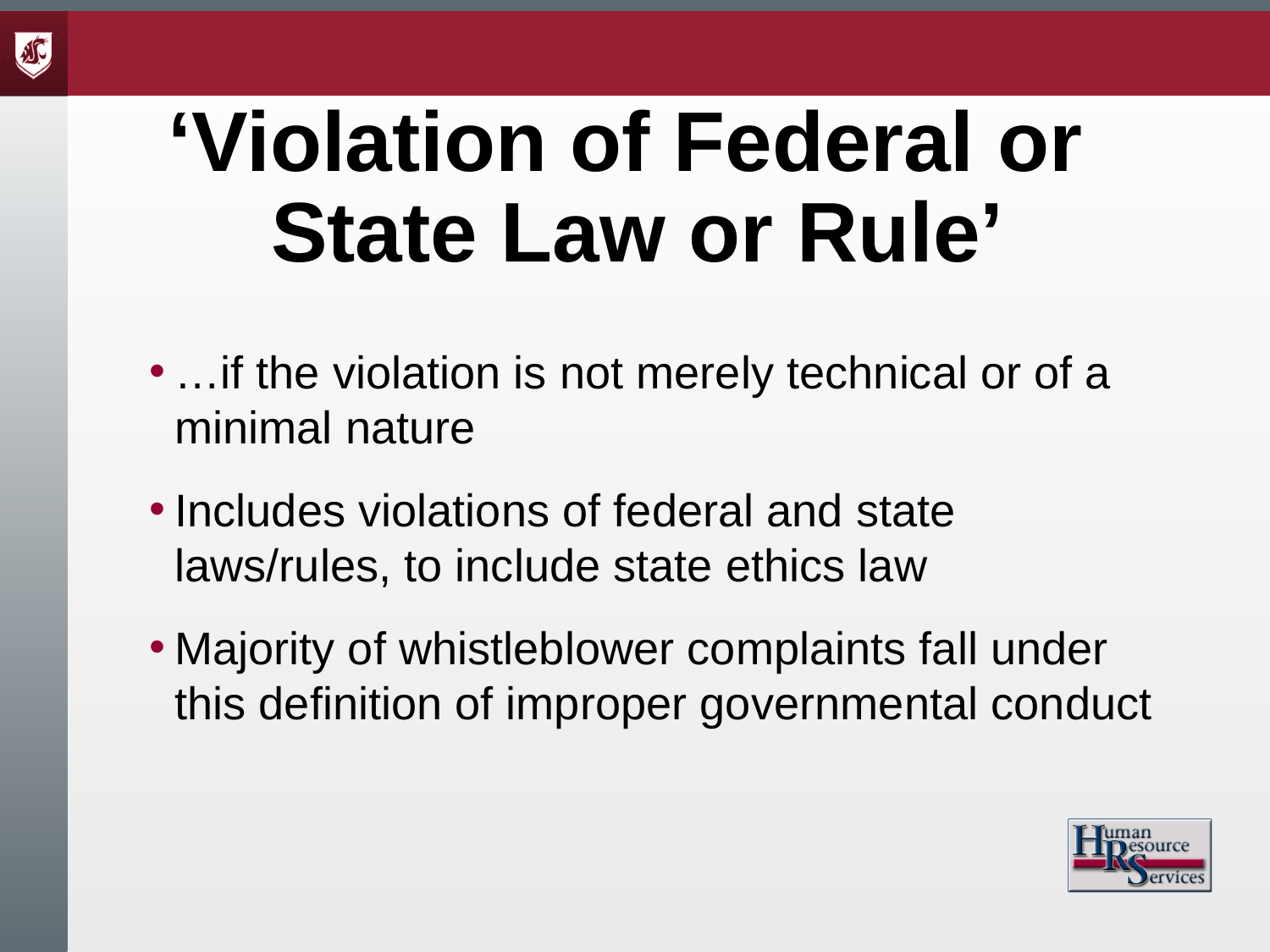

# ‘Violation of Federal or State Law or Rule’
…if the violation is not merely technical or of a minimal nature
Includes violations of federal and state laws/rules, to include state ethics law
Majority of whistleblower complaints fall under this definition of improper governmental conduct